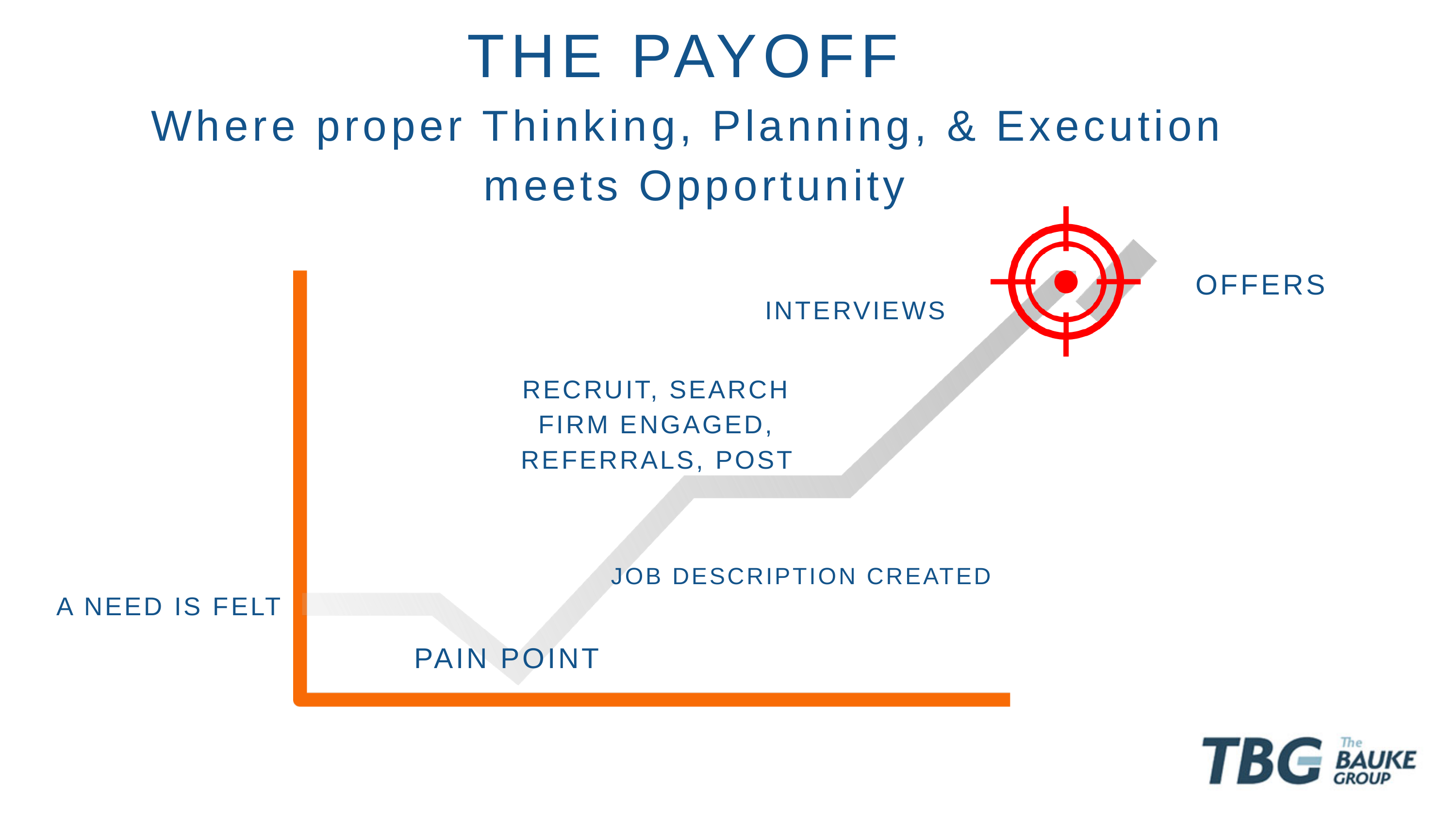

THE PAYOFF
Where proper Thinking, Planning, & Execution
meets Opportunity

OFFERS

INTERVIEWS
RECRUIT, SEARCH FIRM ENGAGED, REFERRALS, POST
JOB DESCRIPTION CREATED
A NEED IS FELT
PAIN POINT